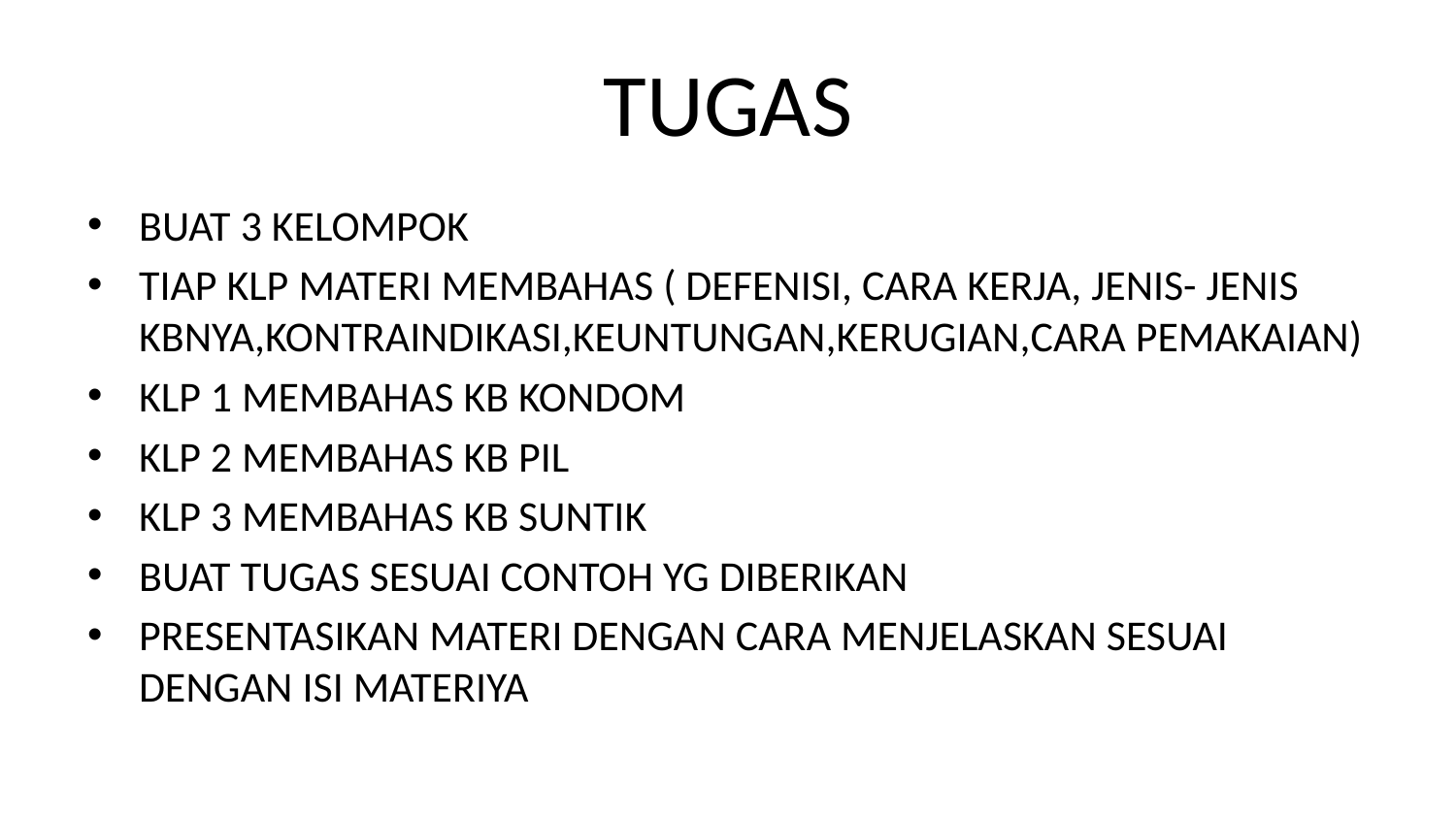

# TUGAS
BUAT 3 KELOMPOK
TIAP KLP MATERI MEMBAHAS ( DEFENISI, CARA KERJA, JENIS- JENIS KBNYA,KONTRAINDIKASI,KEUNTUNGAN,KERUGIAN,CARA PEMAKAIAN)
KLP 1 MEMBAHAS KB KONDOM
KLP 2 MEMBAHAS KB PIL
KLP 3 MEMBAHAS KB SUNTIK
BUAT TUGAS SESUAI CONTOH YG DIBERIKAN
PRESENTASIKAN MATERI DENGAN CARA MENJELASKAN SESUAI DENGAN ISI MATERIYA